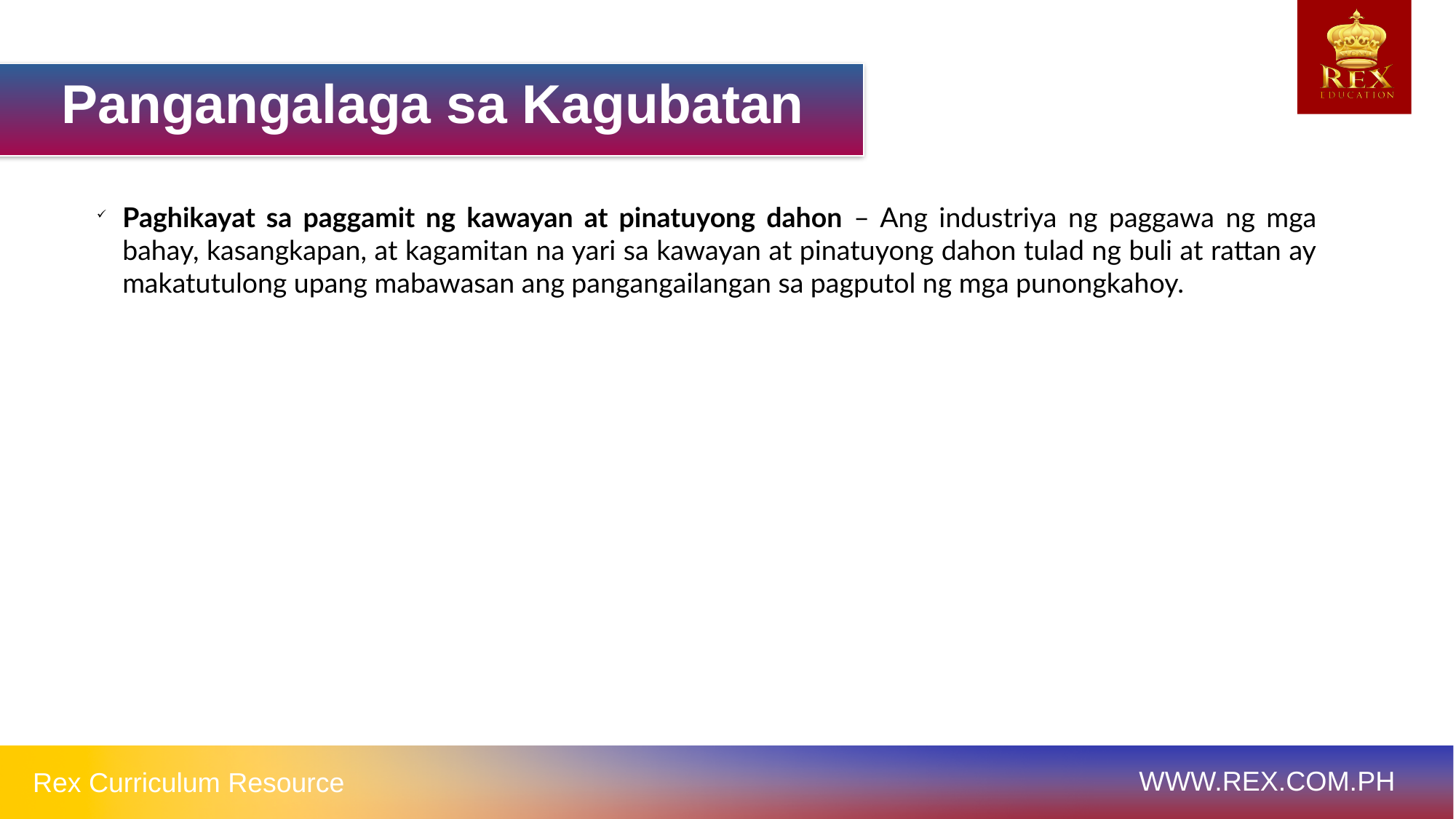

Pangangalaga sa Kagubatan

Paghikayat sa paggamit ng kawayan at pinatuyong dahon – Ang industriya ng paggawa ng mga bahay, kasangkapan, at kagamitan na yari sa kawayan at pinatuyong dahon tulad ng buli at rattan ay makatutulong upang mabawasan ang pangangailangan sa pagputol ng mga punongkahoy.